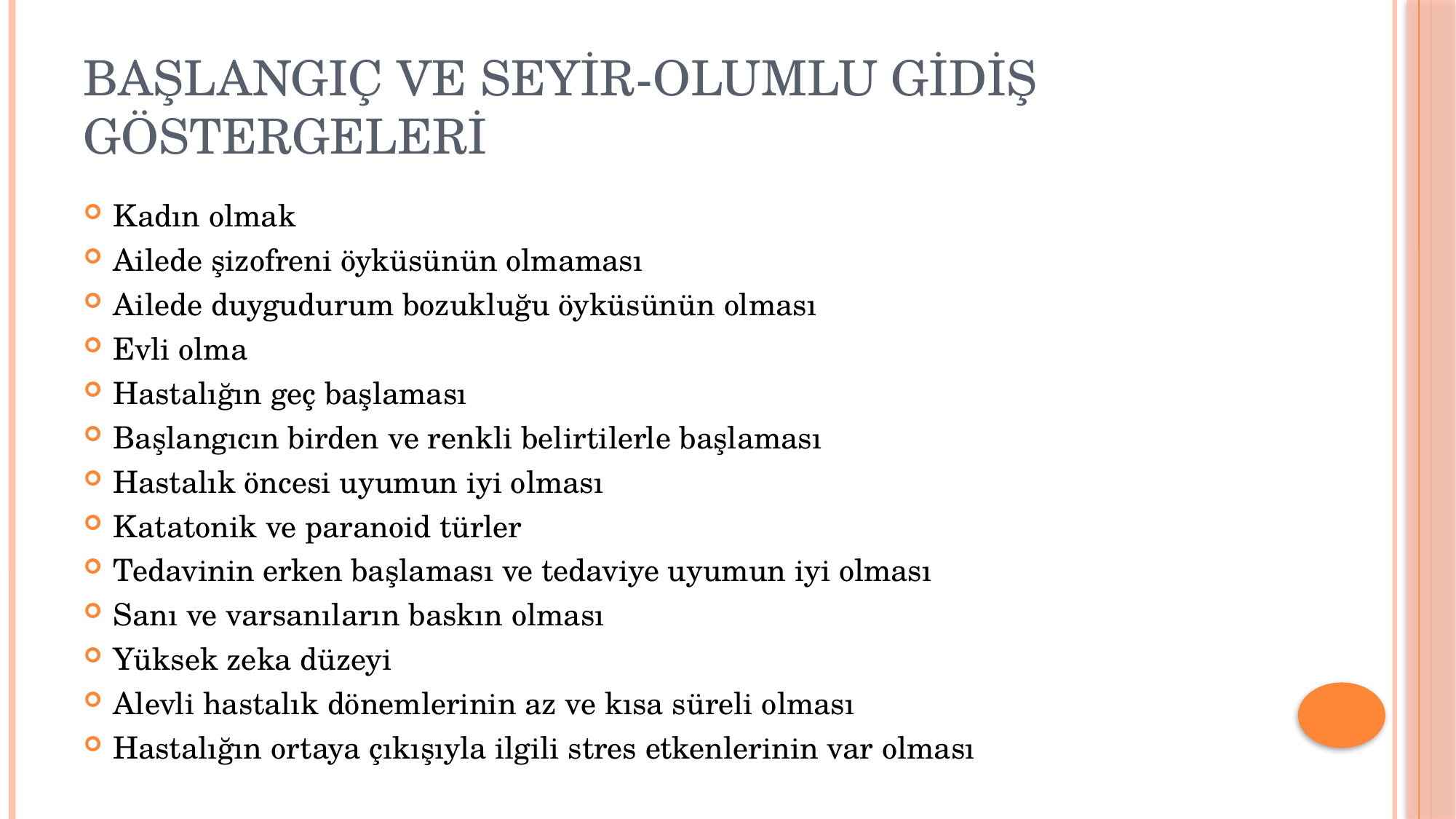

# BAŞLANGIÇ VE SEYİR-olumlu gidiş göstergeleri
Kadın olmak
Ailede şizofreni öyküsünün olmaması
Ailede duygudurum bozukluğu öyküsünün olması
Evli olma
Hastalığın geç başlaması
Başlangıcın birden ve renkli belirtilerle başlaması
Hastalık öncesi uyumun iyi olması
Katatonik ve paranoid türler
Tedavinin erken başlaması ve tedaviye uyumun iyi olması
Sanı ve varsanıların baskın olması
Yüksek zeka düzeyi
Alevli hastalık dönemlerinin az ve kısa süreli olması
Hastalığın ortaya çıkışıyla ilgili stres etkenlerinin var olması